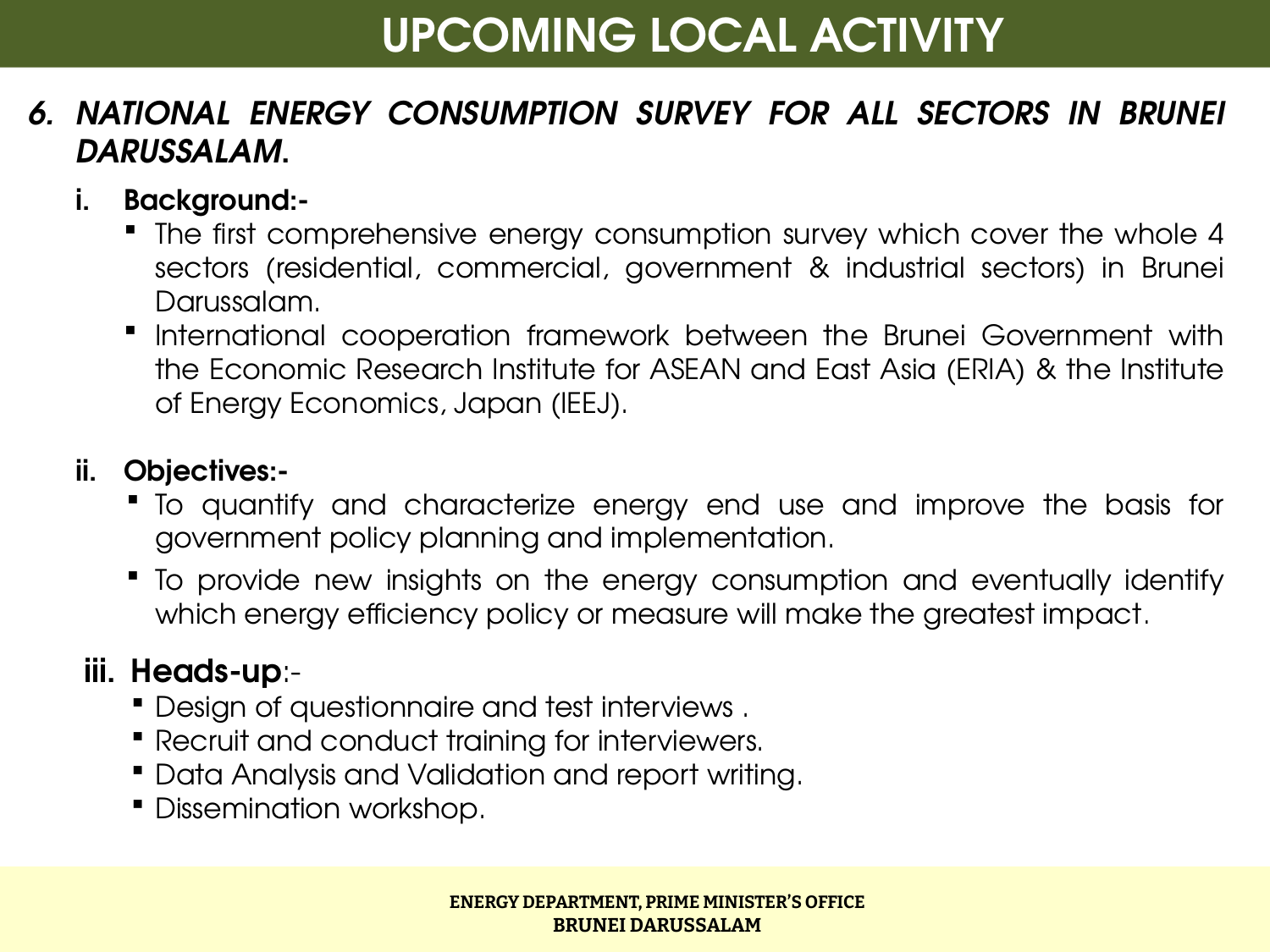

UPCOMING LOCAL ACTIVITY

NATIONAL ENERGY CONSUMPTION SURVEY FOR ALL SECTORS IN BRUNEI DARUSSALAM.

Background:-
The first comprehensive energy consumption survey which cover the whole 4 sectors (residential, commercial, government & industrial sectors) in Brunei Darussalam.
International cooperation framework between the Brunei Government with the Economic Research Institute for ASEAN and East Asia (ERIA) & the Institute of Energy Economics, Japan (IEEJ).

Objectives:-
To quantify and characterize energy end use and improve the basis for government policy planning and implementation.

To provide new insights on the energy consumption and eventually identify which energy efficiency policy or measure will make the greatest impact.

Heads-up:-
Design of questionnaire and test interviews .
Recruit and conduct training for interviewers.
Data Analysis and Validation and report writing.
Dissemination workshop.